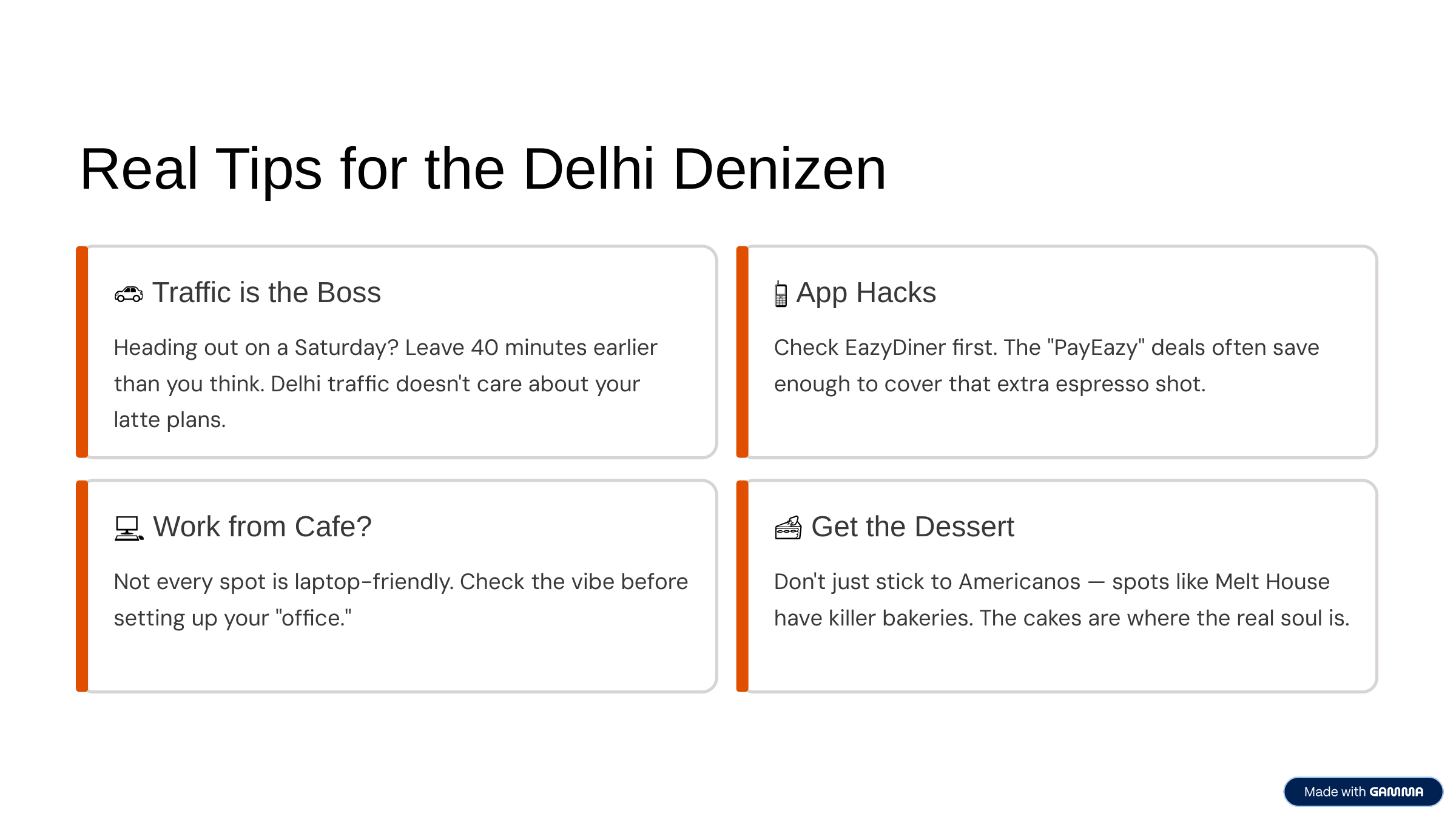

Real Tips for the Delhi Denizen

🚗 Traffic is the Boss
📱 App Hacks
Heading out on a Saturday? Leave 40 minutes earlier than you think. Delhi traffic doesn't care about your latte plans.
Check EazyDiner first. The "PayEazy" deals often save enough to cover that extra espresso shot.

💻 Work from Cafe?
🍰 Get the Dessert
Not every spot is laptop-friendly. Check the vibe before setting up your "office."
Don't just stick to Americanos — spots like Melt House have killer bakeries. The cakes are where the real soul is.